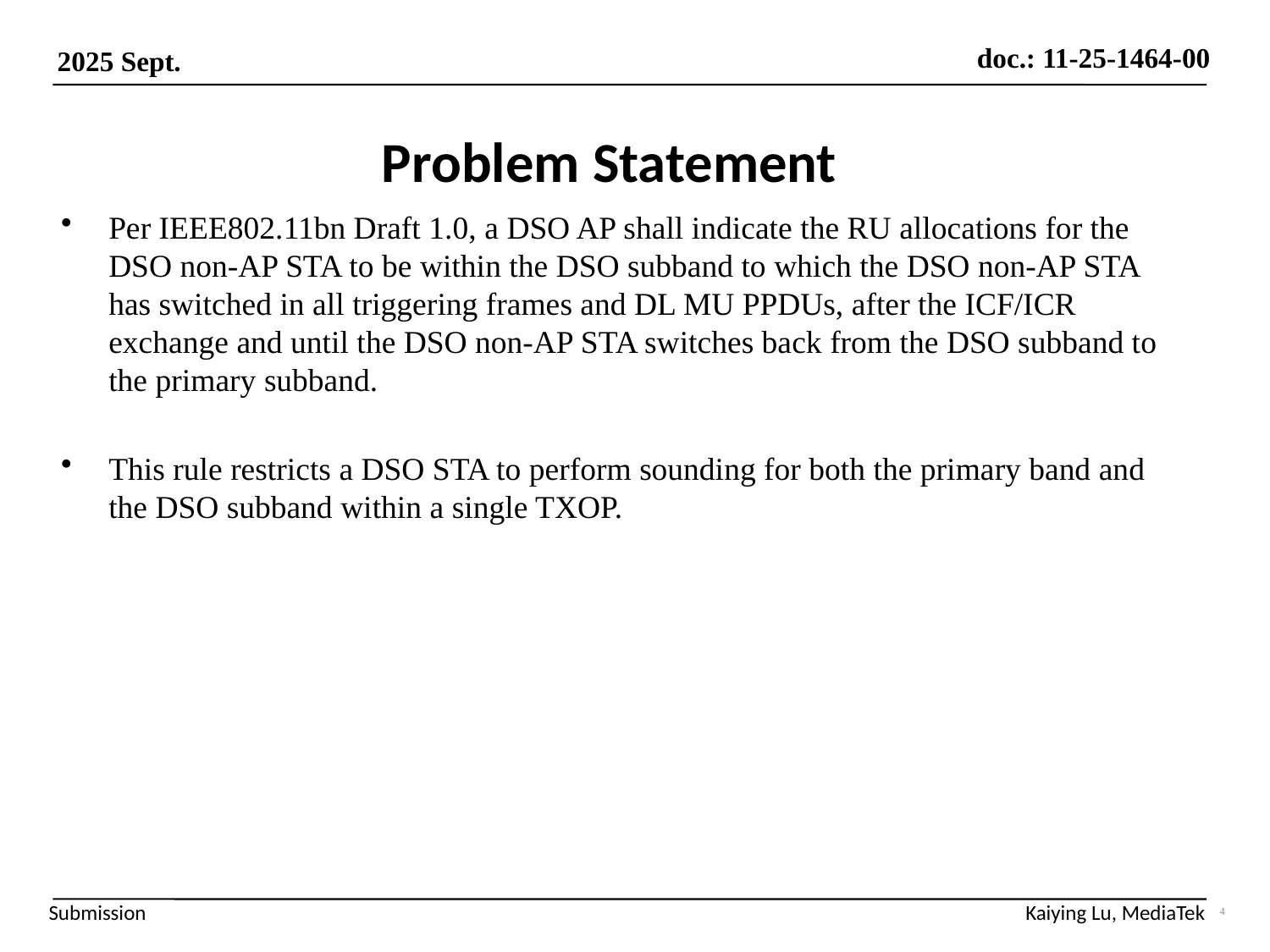

# Problem Statement
Per IEEE802.11bn Draft 1.0, a DSO AP shall indicate the RU allocations for the DSO non-AP STA to be within the DSO subband to which the DSO non-AP STA has switched in all triggering frames and DL MU PPDUs, after the ICF/ICR exchange and until the DSO non-AP STA switches back from the DSO subband to the primary subband.

This rule restricts a DSO STA to perform sounding for both the primary band and the DSO subband within a single TXOP.

4